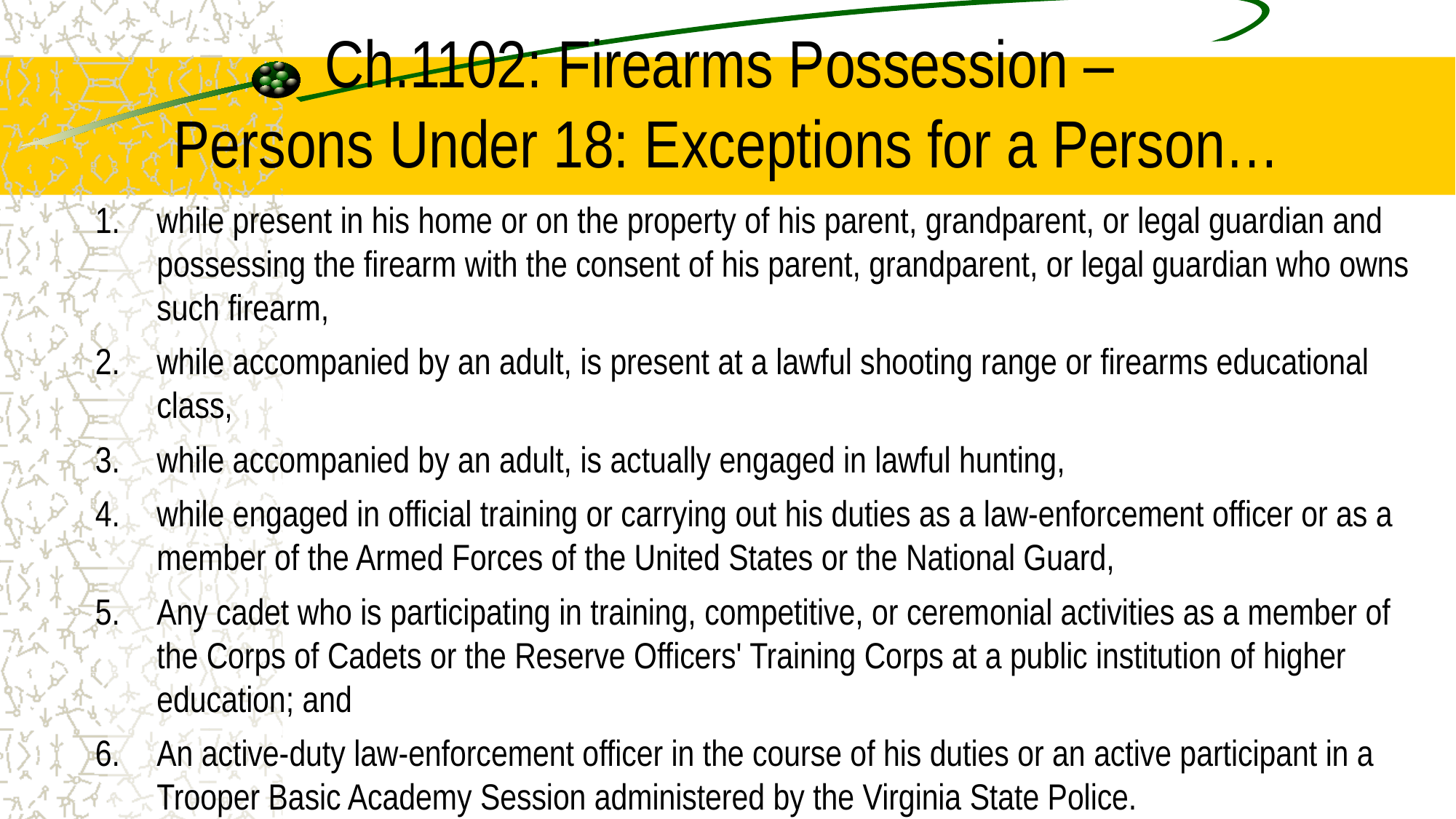

# Ch.1102: Firearms Possession – Persons Under 18: Exceptions for a Person…
while present in his home or on the property of his parent, grandparent, or legal guardian and possessing the firearm with the consent of his parent, grandparent, or legal guardian who owns such firearm,
while accompanied by an adult, is present at a lawful shooting range or firearms educational class,
while accompanied by an adult, is actually engaged in lawful hunting,
while engaged in official training or carrying out his duties as a law-enforcement officer or as a member of the Armed Forces of the United States or the National Guard,
Any cadet who is participating in training, competitive, or ceremonial activities as a member of the Corps of Cadets or the Reserve Officers' Training Corps at a public institution of higher education; and
An active-duty law-enforcement officer in the course of his duties or an active participant in a Trooper Basic Academy Session administered by the Virginia State Police.